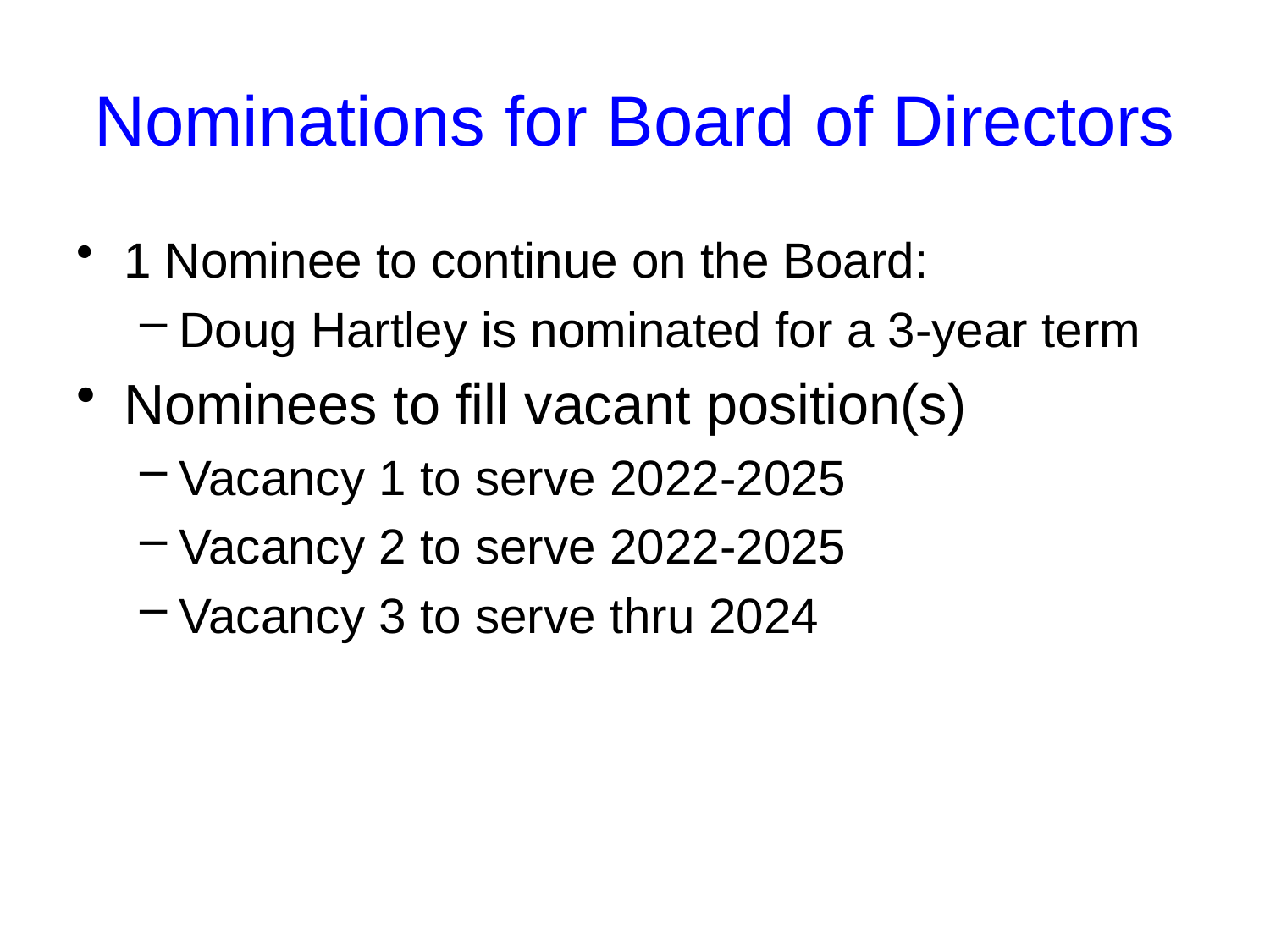

Nominations for Board of Directors
1 Nominee to continue on the Board:
Doug Hartley is nominated for a 3-year term
Nominees to fill vacant position(s)
Vacancy 1 to serve 2022-2025
Vacancy 2 to serve 2022-2025
Vacancy 3 to serve thru 2024